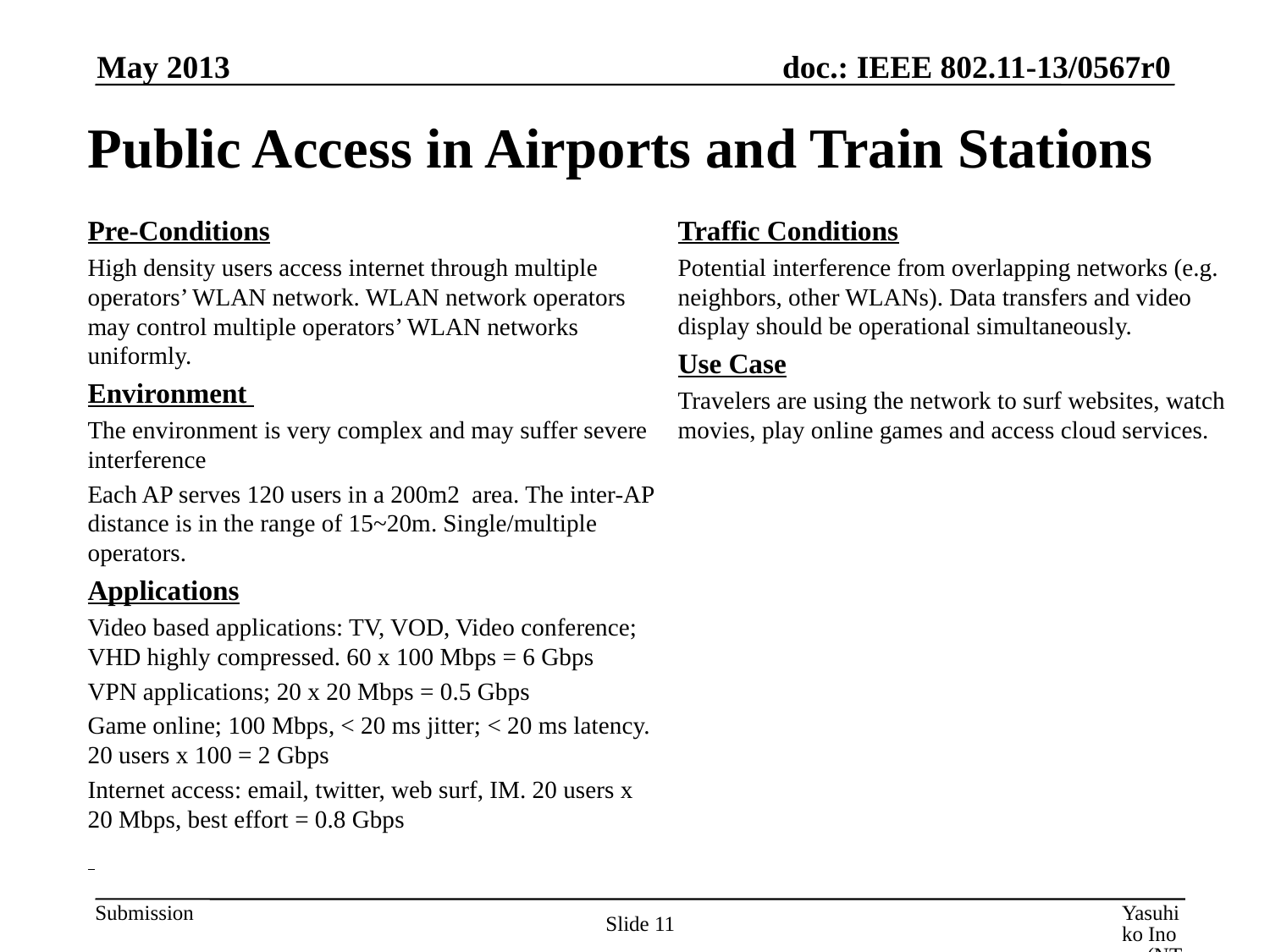

May 2013
# Public Access in Airports and Train Stations
Pre-Conditions
High density users access internet through multiple operators’ WLAN network. WLAN network operators may control multiple operators’ WLAN networks uniformly.
Environment
The environment is very complex and may suffer severe interference
Each AP serves 120 users in a 200m2  area. The inter-AP distance is in the range of 15~20m. Single/multiple operators.
Applications
Video based applications: TV, VOD, Video conference; VHD highly compressed. 60 x 100 Mbps = 6 Gbps
VPN applications; 20 x 20 Mbps = 0.5 Gbps
Game online; 100 Mbps, < 20 ms jitter; < 20 ms latency. 20 users x 100 = 2 Gbps
Internet access: email, twitter, web surf, IM. 20 users x 20 Mbps, best effort = 0.8 Gbps

Traffic Conditions
Potential interference from overlapping networks (e.g. neighbors, other WLANs). Data transfers and video display should be operational simultaneously.
Use Case
Travelers are using the network to surf websites, watch movies, play online games and access cloud services.
Yasuhiko Inoue (NTT)
Slide 11